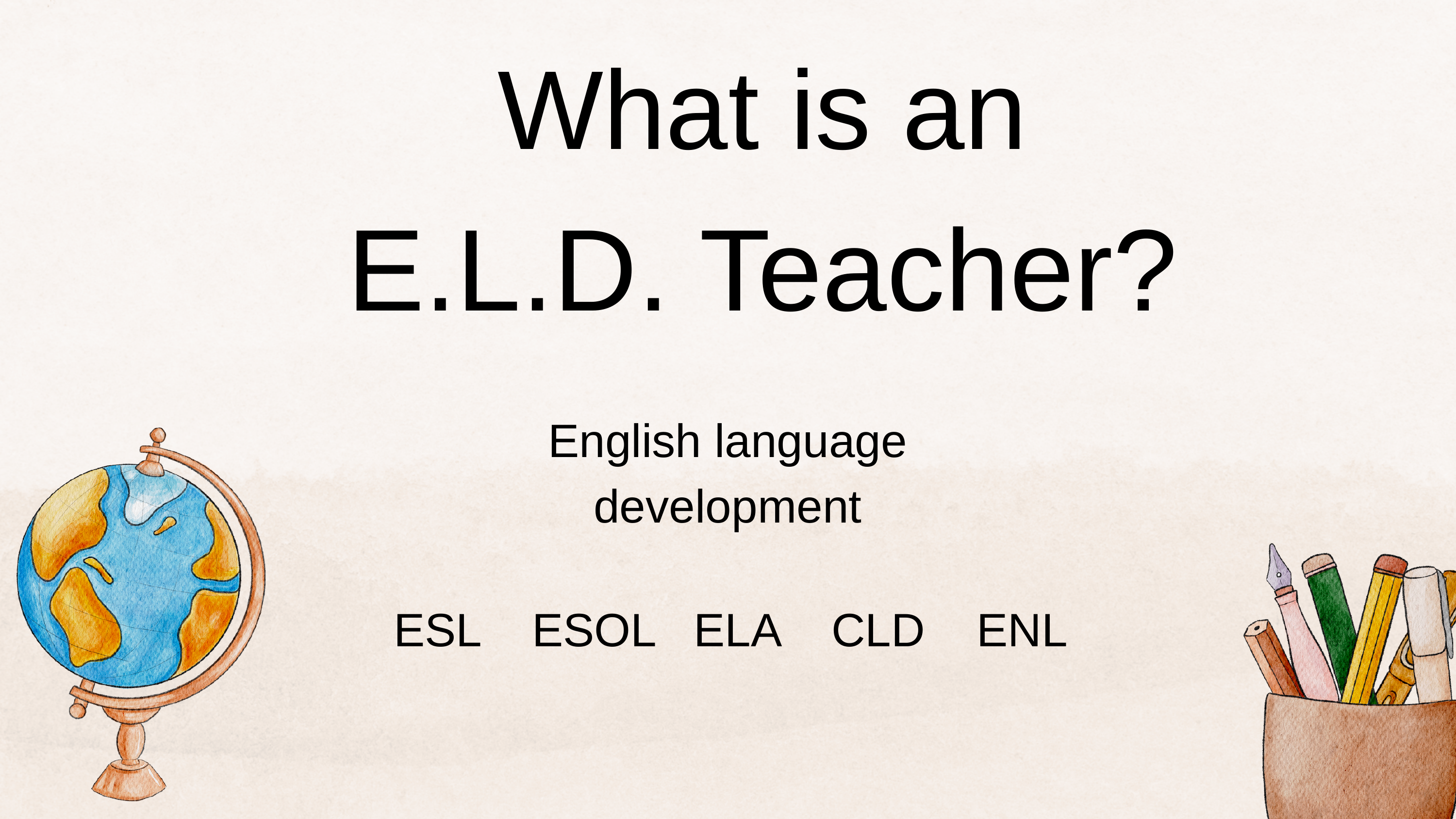

What is an
E.L.D. Teacher?
English language development

ESL    ESOL   ELA    CLD    ENL